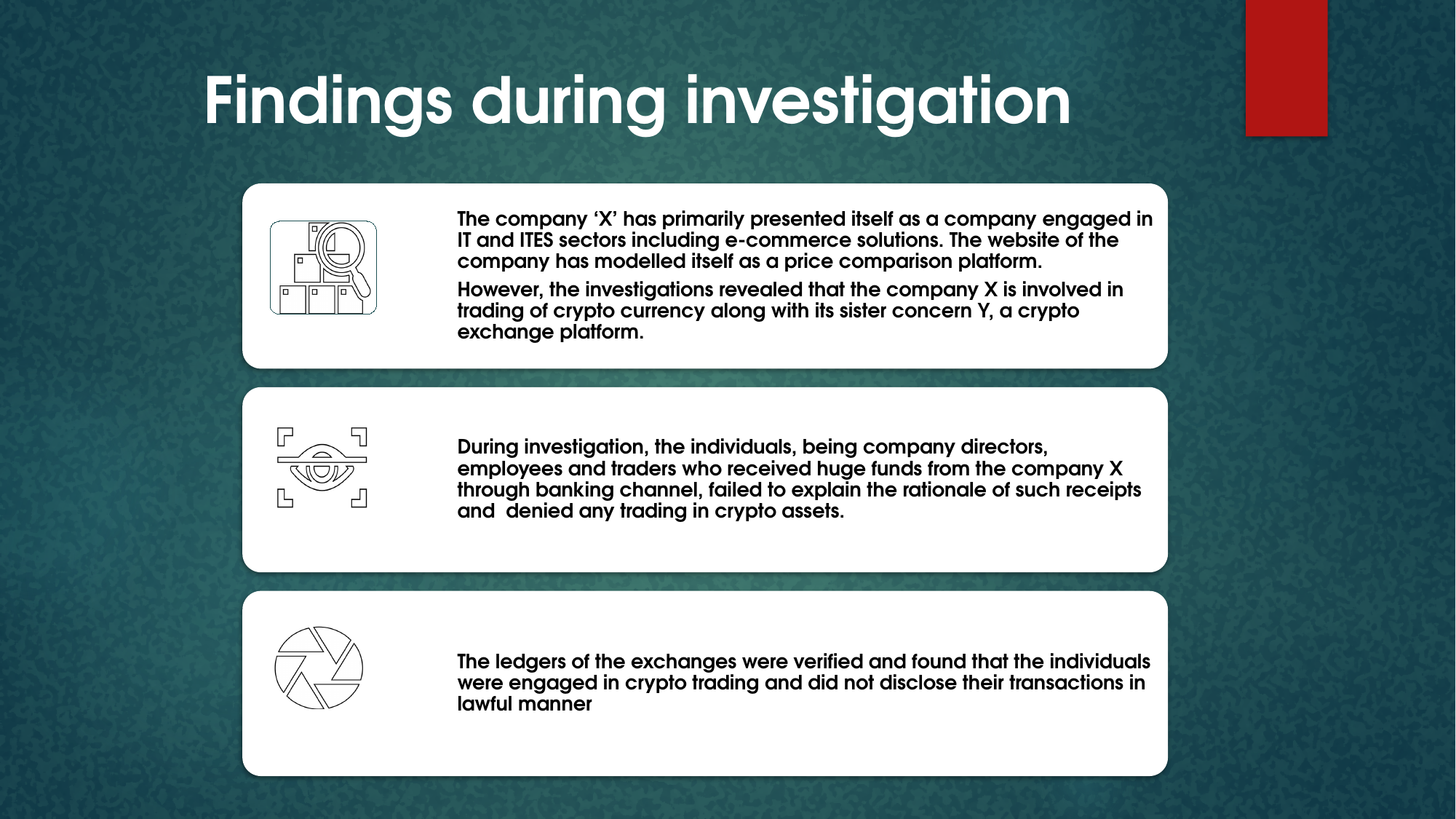

# Findings during investigation
The company ‘X’ has primarily presented itself as a company engaged in IT and ITES sectors including e-commerce solutions. The website of the company has modelled itself as a price comparison platform.
However, the investigations revealed that the company X is involved in trading of crypto currency along with its sister concern Y, a crypto exchange platform.
During investigation, the individuals, being company directors, employees and traders who received huge funds from the company X through banking channel, failed to explain the rationale of such receipts and  denied any trading in crypto assets.
The ledgers of the exchanges were verified and found that the individuals were engaged in crypto trading and did not disclose their transactions in lawful manner